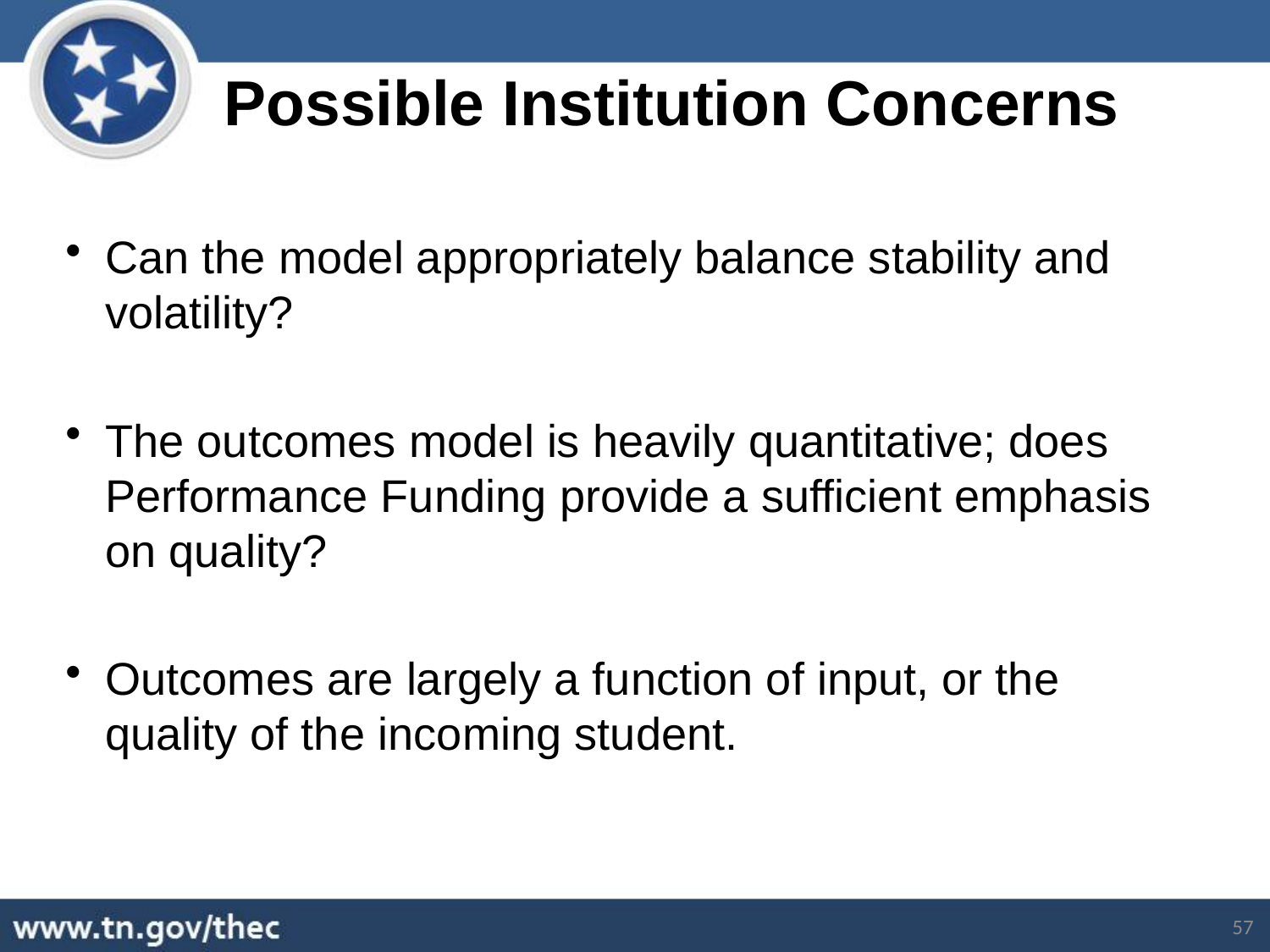

Possible Institution Concerns

Can the model appropriately balance stability and volatility?

The outcomes model is heavily quantitative; does Performance Funding provide a sufficient emphasis on quality?

Outcomes are largely a function of input, or the quality of the incoming student.
57